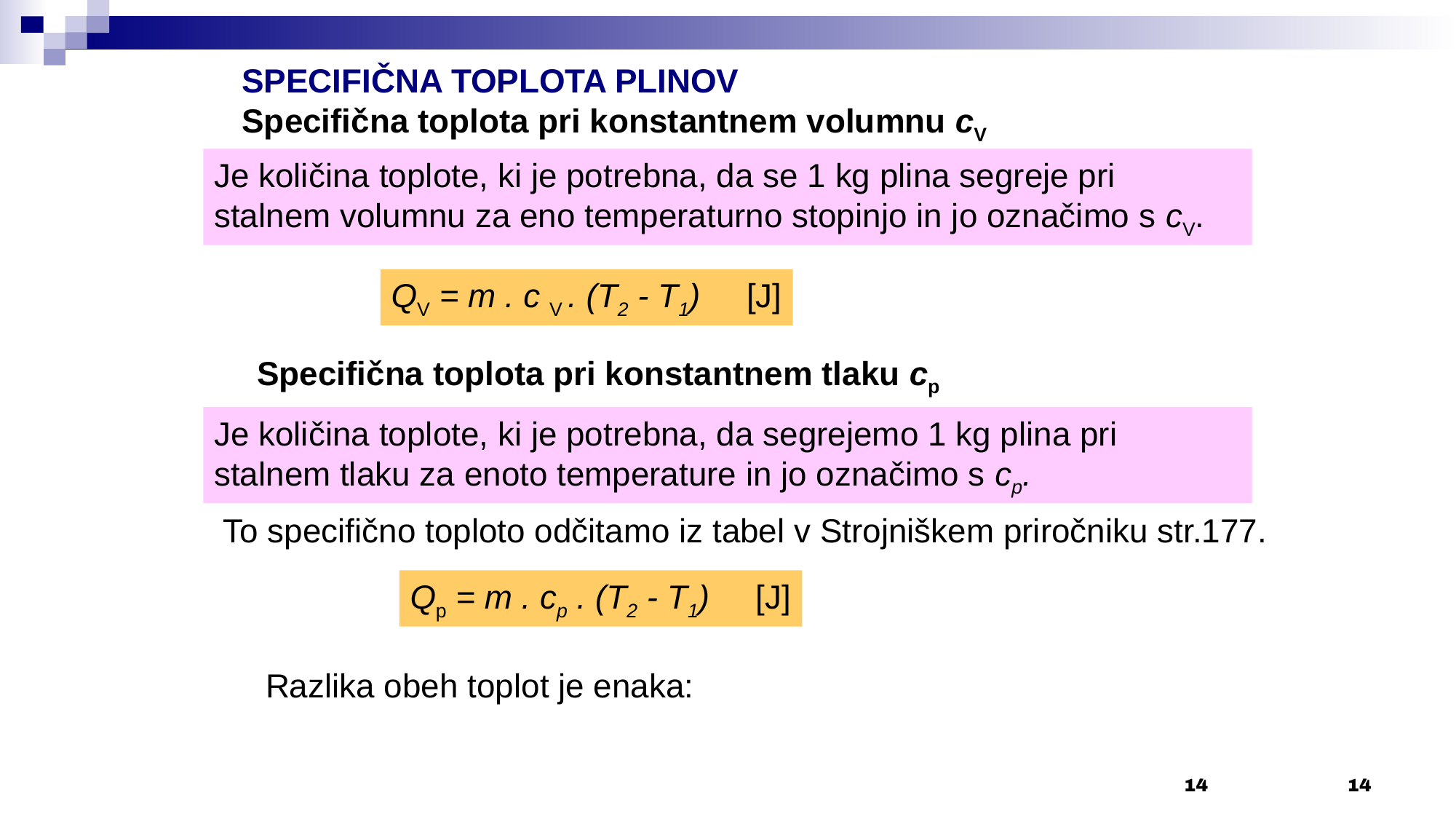

SPECIFIČNA TOPLOTA PLINOV
Specifična toplota pri konstantnem volumnu cV
Je količina toplote, ki je potrebna, da se 1 kg plina segreje pri
stalnem volumnu za eno temperaturno stopinjo in jo označimo s cV.
QV = m . c V . (T2 - T1)     [J]
Specifična toplota pri konstantnem tlaku cp
Je količina toplote, ki je potrebna, da segrejemo 1 kg plina pri
stalnem tlaku za enoto temperature in jo označimo s cp.
To specifično toploto odčitamo iz tabel v Strojniškem priročniku str.177.
Qp = m . cp . (T2 - T1)     [J]
Razlika obeh toplot je enaka:
14
14